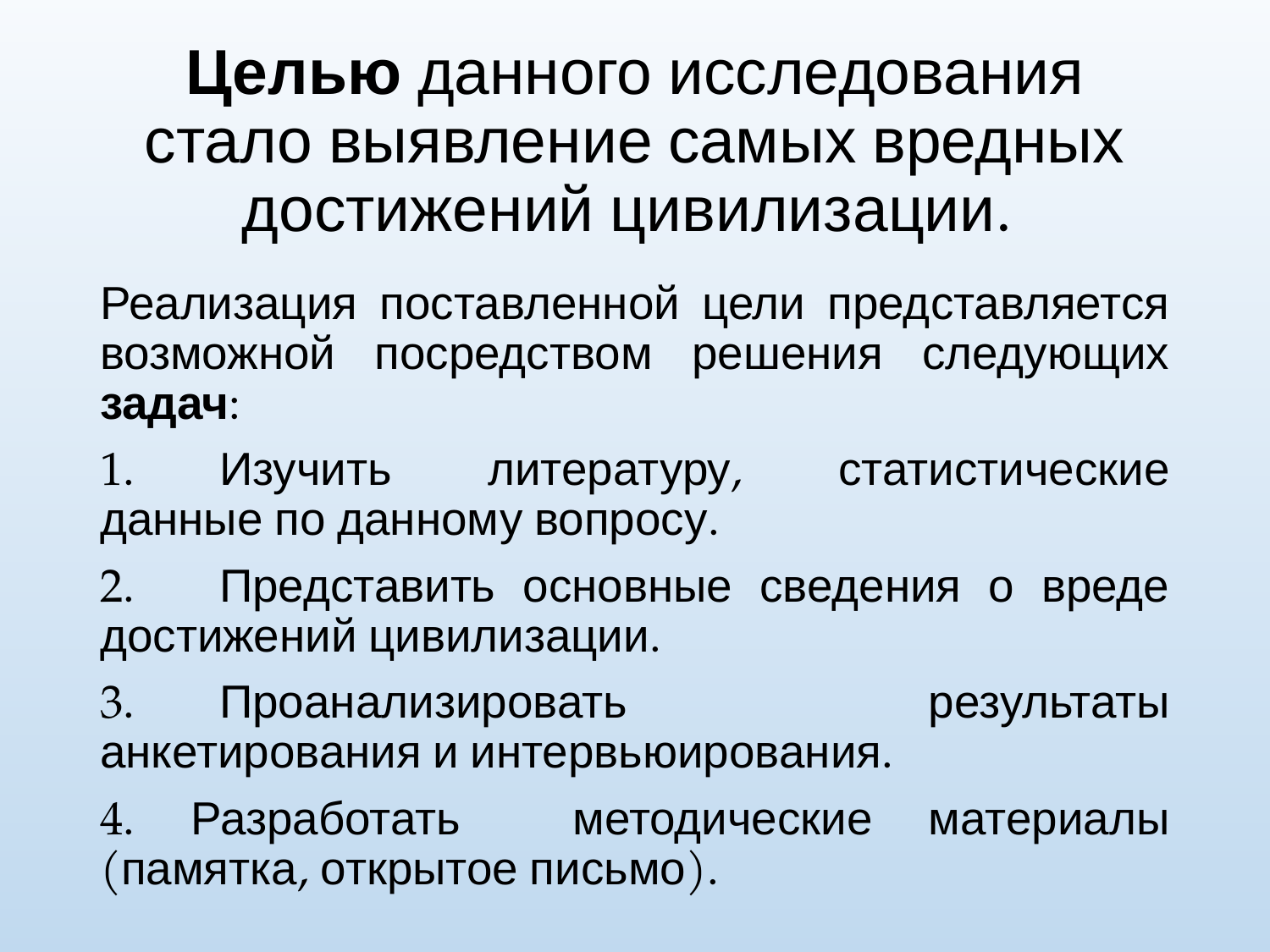

# Целью данного исследования стало выявление самых вредных достижений цивилизации.
Реализация поставленной цели представляется возможной посредством решения следующих задач:
1.	Изучить литературу, статистические данные по данному вопросу.
2.	Представить основные сведения о вреде достижений цивилизации.
3.	Проанализировать результаты анкетирования и интервьюирования.
4. Разработать  методические материалы (памятка, открытое письмо).